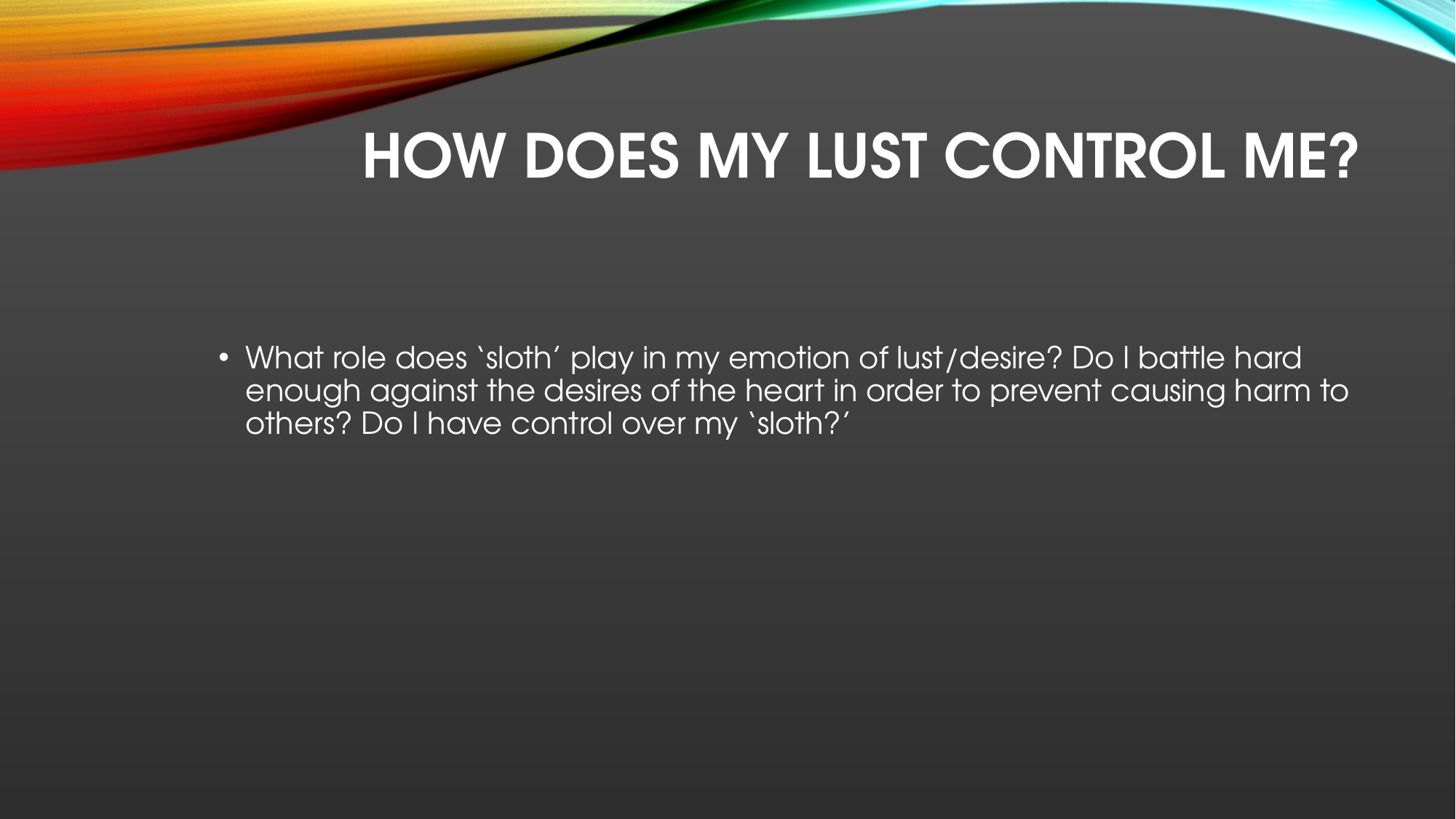

# How does my lust control me?
What role does ‘sloth’ play in my emotion of lust/desire? Do I battle hard enough against the desires of the heart in order to prevent causing harm to others? Do I have control over my ‘sloth?’